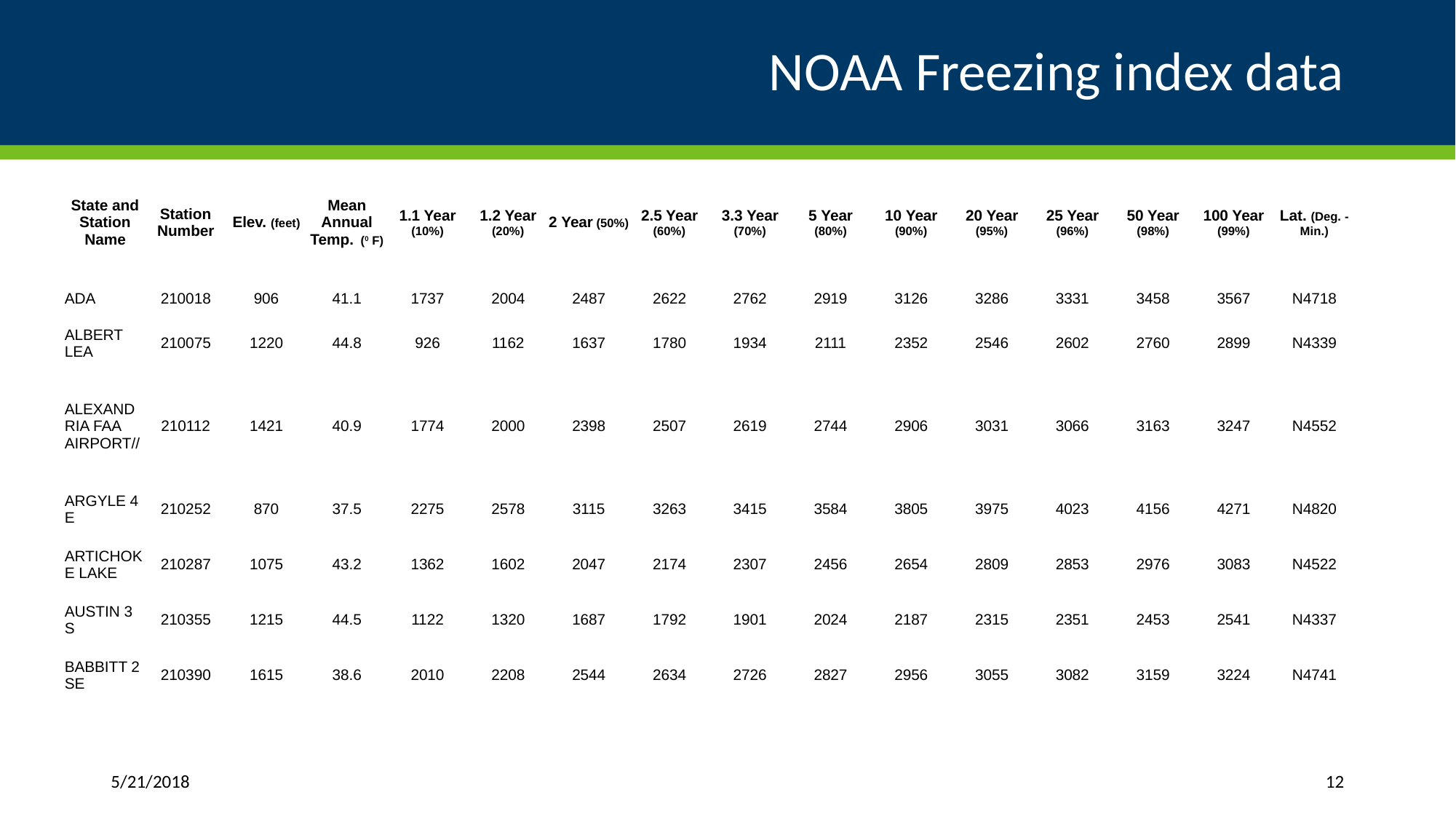

# NOAA Freezing index data
| State and Station Name | Station Number | Elev. (feet) | Mean Annual Temp. (0 F) | 1.1 Year (10%) | 1.2 Year (20%) | 2 Year (50%) | 2.5 Year (60%) | 3.3 Year (70%) | 5 Year (80%) | 10 Year (90%) | 20 Year (95%) | 25 Year (96%) | 50 Year (98%) | 100 Year (99%) | Lat. (Deg. - Min.) |
| --- | --- | --- | --- | --- | --- | --- | --- | --- | --- | --- | --- | --- | --- | --- | --- |
| ADA | 210018 | 906 | 41.1 | 1737 | 2004 | 2487 | 2622 | 2762 | 2919 | 3126 | 3286 | 3331 | 3458 | 3567 | N4718 |
| ALBERT LEA | 210075 | 1220 | 44.8 | 926 | 1162 | 1637 | 1780 | 1934 | 2111 | 2352 | 2546 | 2602 | 2760 | 2899 | N4339 |
| ALEXANDRIA FAA AIRPORT// | 210112 | 1421 | 40.9 | 1774 | 2000 | 2398 | 2507 | 2619 | 2744 | 2906 | 3031 | 3066 | 3163 | 3247 | N4552 |
| ARGYLE 4 E | 210252 | 870 | 37.5 | 2275 | 2578 | 3115 | 3263 | 3415 | 3584 | 3805 | 3975 | 4023 | 4156 | 4271 | N4820 |
| ARTICHOKE LAKE | 210287 | 1075 | 43.2 | 1362 | 1602 | 2047 | 2174 | 2307 | 2456 | 2654 | 2809 | 2853 | 2976 | 3083 | N4522 |
| AUSTIN 3 S | 210355 | 1215 | 44.5 | 1122 | 1320 | 1687 | 1792 | 1901 | 2024 | 2187 | 2315 | 2351 | 2453 | 2541 | N4337 |
| BABBITT 2 SE | 210390 | 1615 | 38.6 | 2010 | 2208 | 2544 | 2634 | 2726 | 2827 | 2956 | 3055 | 3082 | 3159 | 3224 | N4741 |
5/21/2018
12